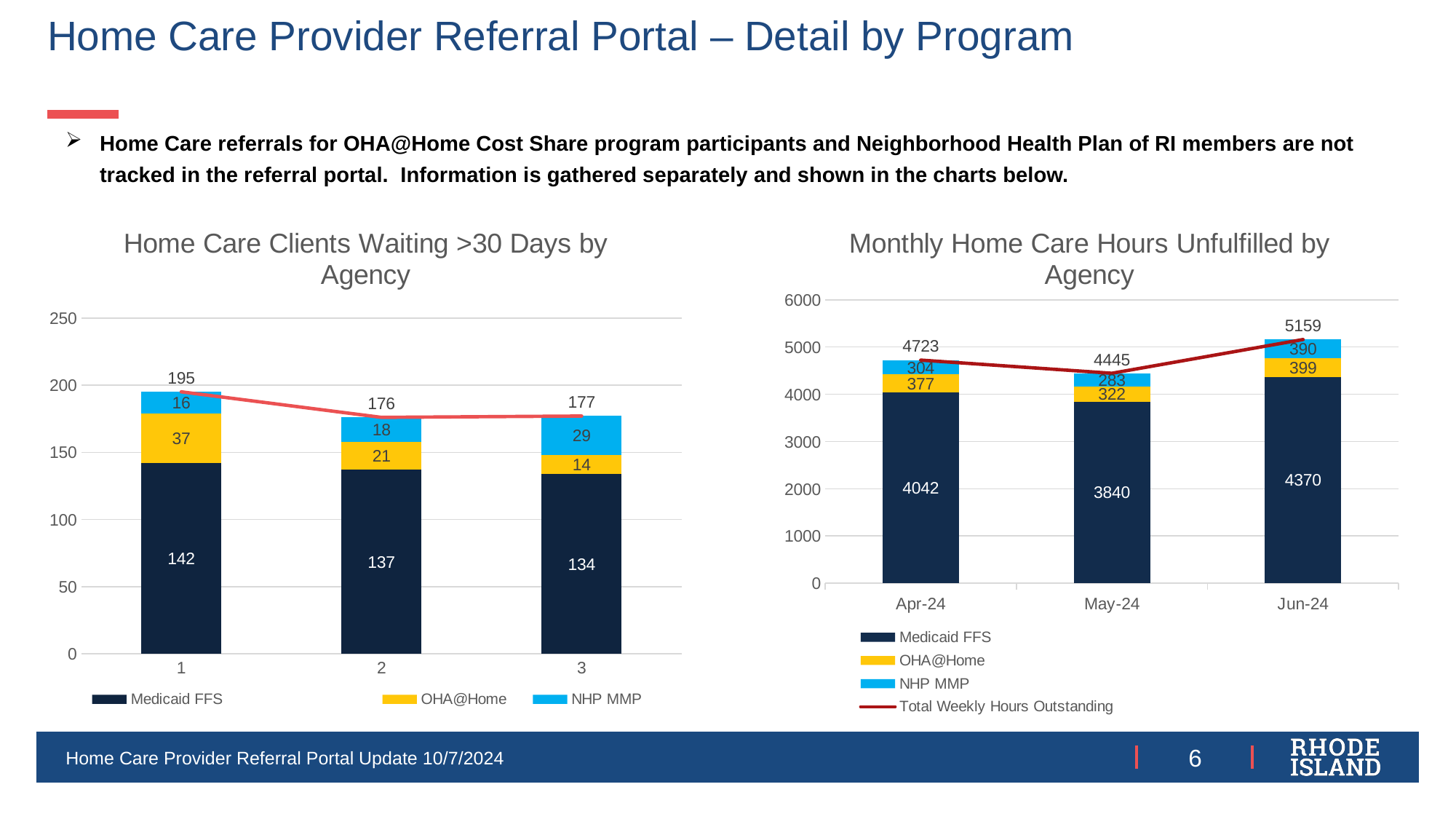

# Home Care Provider Referral Portal – Detail by Program
Home Care referrals for OHA@Home Cost Share program participants and Neighborhood Health Plan of RI members are not tracked in the referral portal.  Information is gathered separately and shown in the charts below.

[unsupported chart]

### Chart: Home Care Clients Waiting >30 Days by Agency

| Category | Medicaid FFS | OHA@Home | NHP MMP | Total Referrals Waiting > 30 days  |
|---|---|---|---|---|
Home Care Provider Referral Portal Update 10/7/2024
6